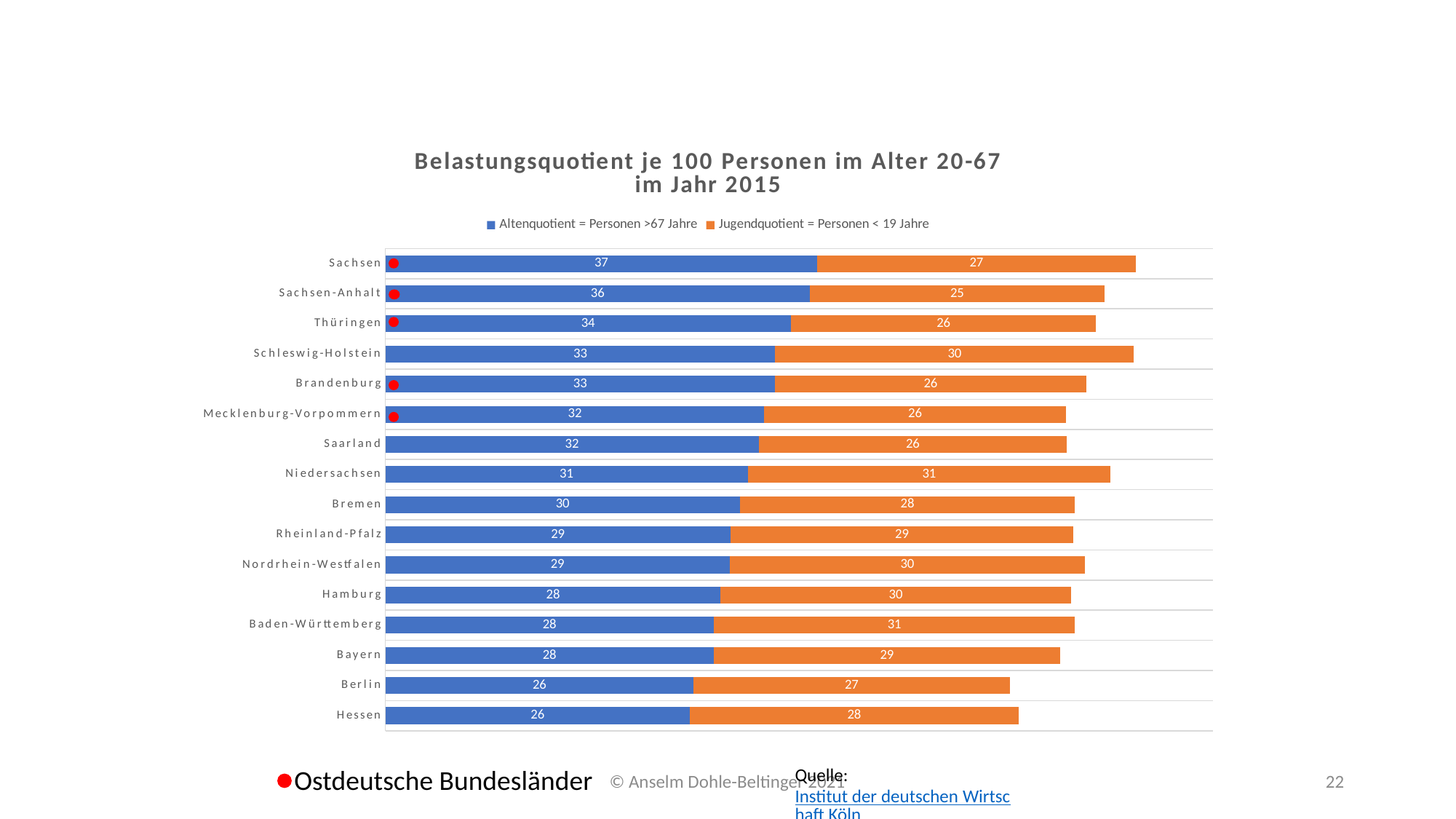

### Chart: Belastungsquotient je 100 Personen im Alter 20-67 im Jahr 2015

| Category | Altenquotient = Personen >67 Jahre | Jugendquotient = Personen < 19 Jahre |
|---|---|---|
| Hessen | 25.745408804166836 | 27.830714743551187 |
| Berlin | 26.073234378751113 | 26.740311728206134 |
| Bayern | 27.767366268645343 | 29.33043974614124 |
| Baden-Württemberg | 27.789755561059387 | 30.528732467576315 |
| Hamburg | 28.36163689982829 | 29.635195065396996 |
| Nordrhein-Westfalen | 29.125838119437315 | 30.036928437088157 |
| Rheinland-Pfalz | 29.197634505397474 | 29.01220808513844 |
| Bremen | 29.986159544844725 | 28.33945189911322 |
| Niedersachsen | 30.660411537509606 | 30.675982192869334 |
| Saarland | 31.5812389369322 | 26.048200935393268 |
| Mecklenburg-Vorpommern | 32.053464460283735 | 25.5062374552199 |
| Brandenburg | 32.948345219969546 | 26.348136869941502 |
| Schleswig-Holstein | 32.983396219947956 | 30.324563483109163 |
| Thüringen | 34.30244008949232 | 25.82139745818786 |
| Sachsen-Anhalt | 35.91278964006354 | 24.902707293980818 |
| Sachsen | 36.54036763290649 | 26.91454297580419 |

Ostdeutsche Bundesländer

Quelle: Institut der deutschen Wirtschaft Köln
© Anselm Dohle-Beltinger 2021
22